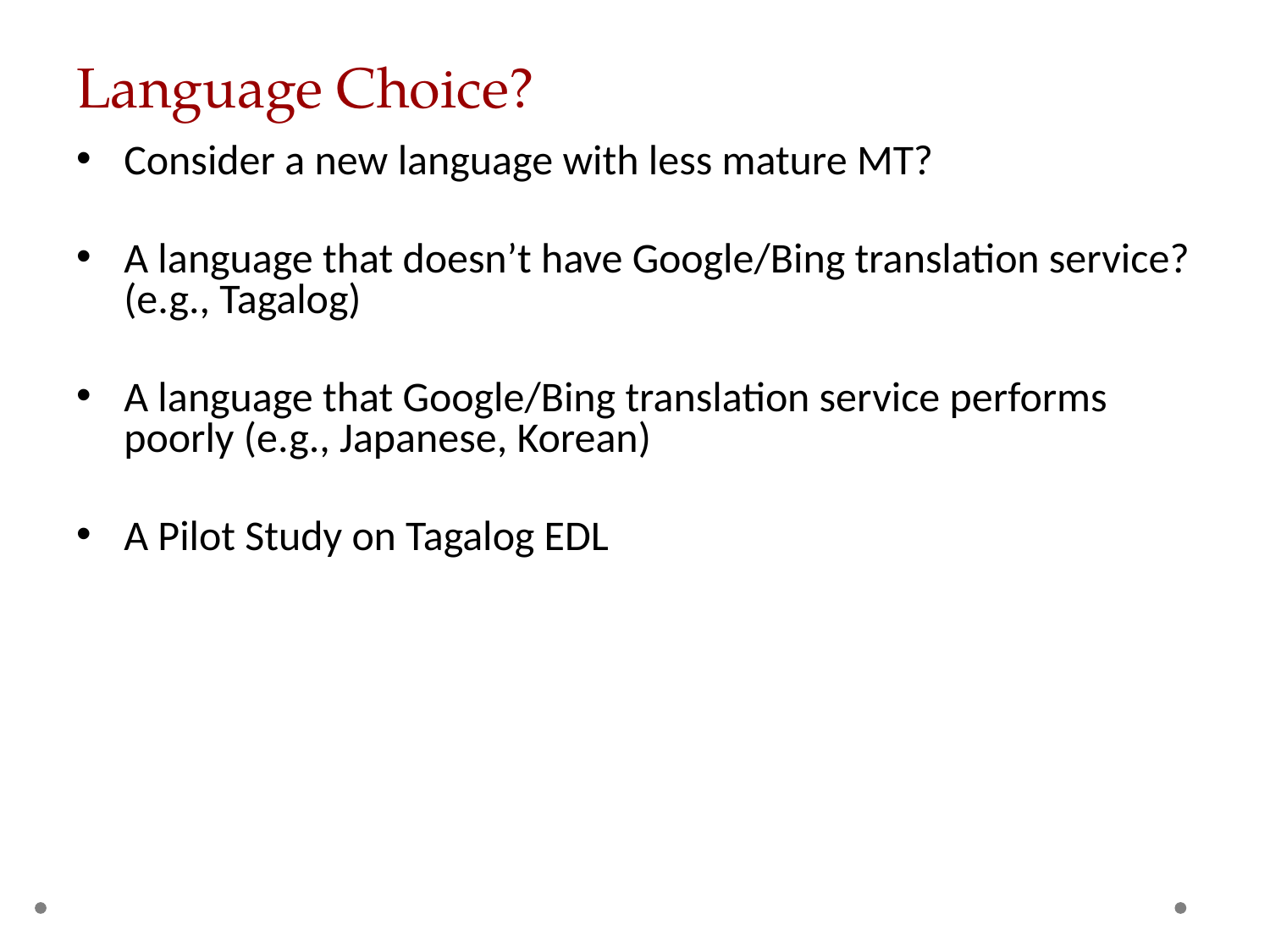

# Language Choice?
Consider a new language with less mature MT?

A language that doesn’t have Google/Bing translation service? (e.g., Tagalog)

A language that Google/Bing translation service performs poorly (e.g., Japanese, Korean)

A Pilot Study on Tagalog EDL